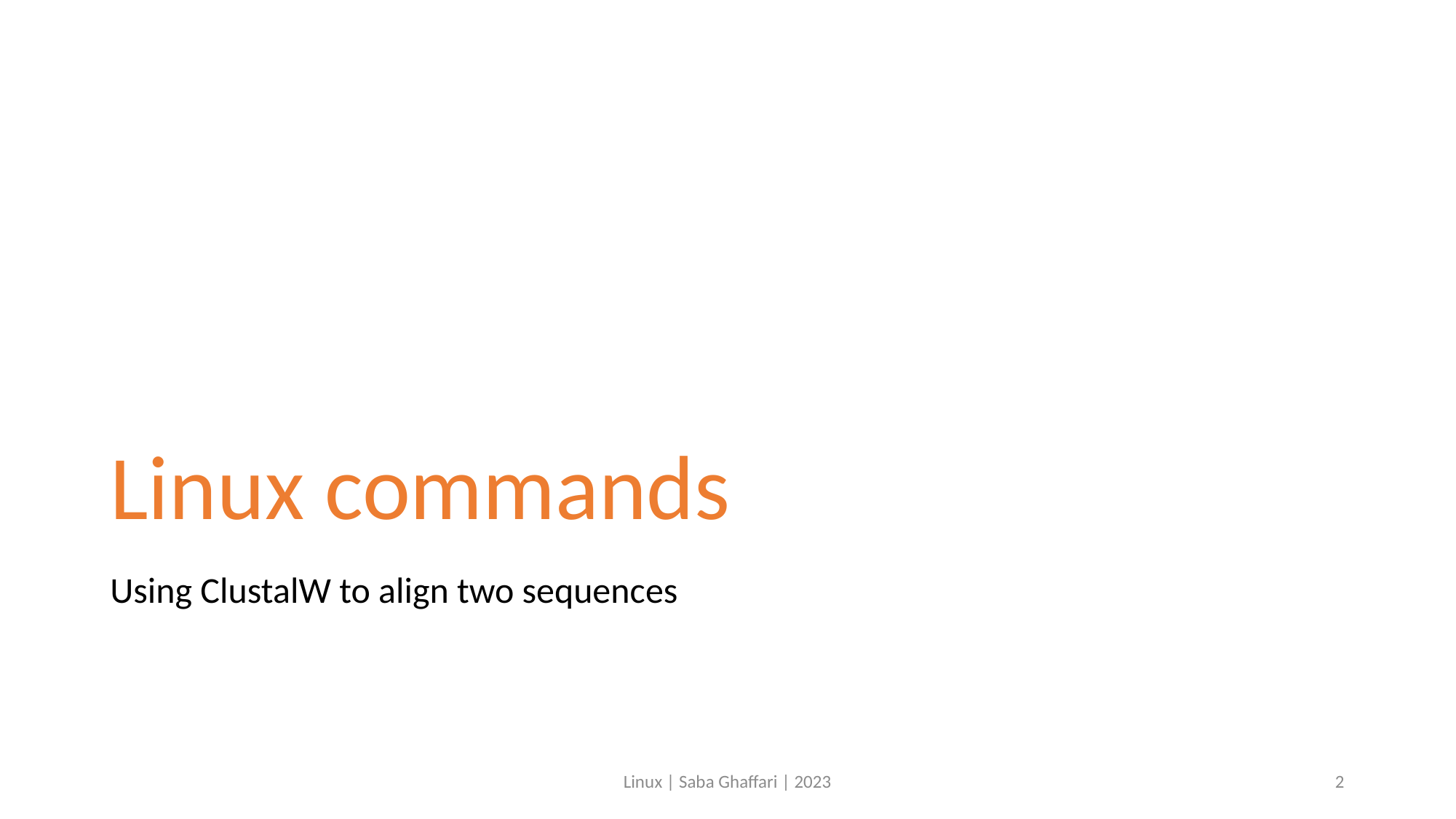

# Linux commands
Using ClustalW to align two sequences
Linux | Saba Ghaffari | 2023
2